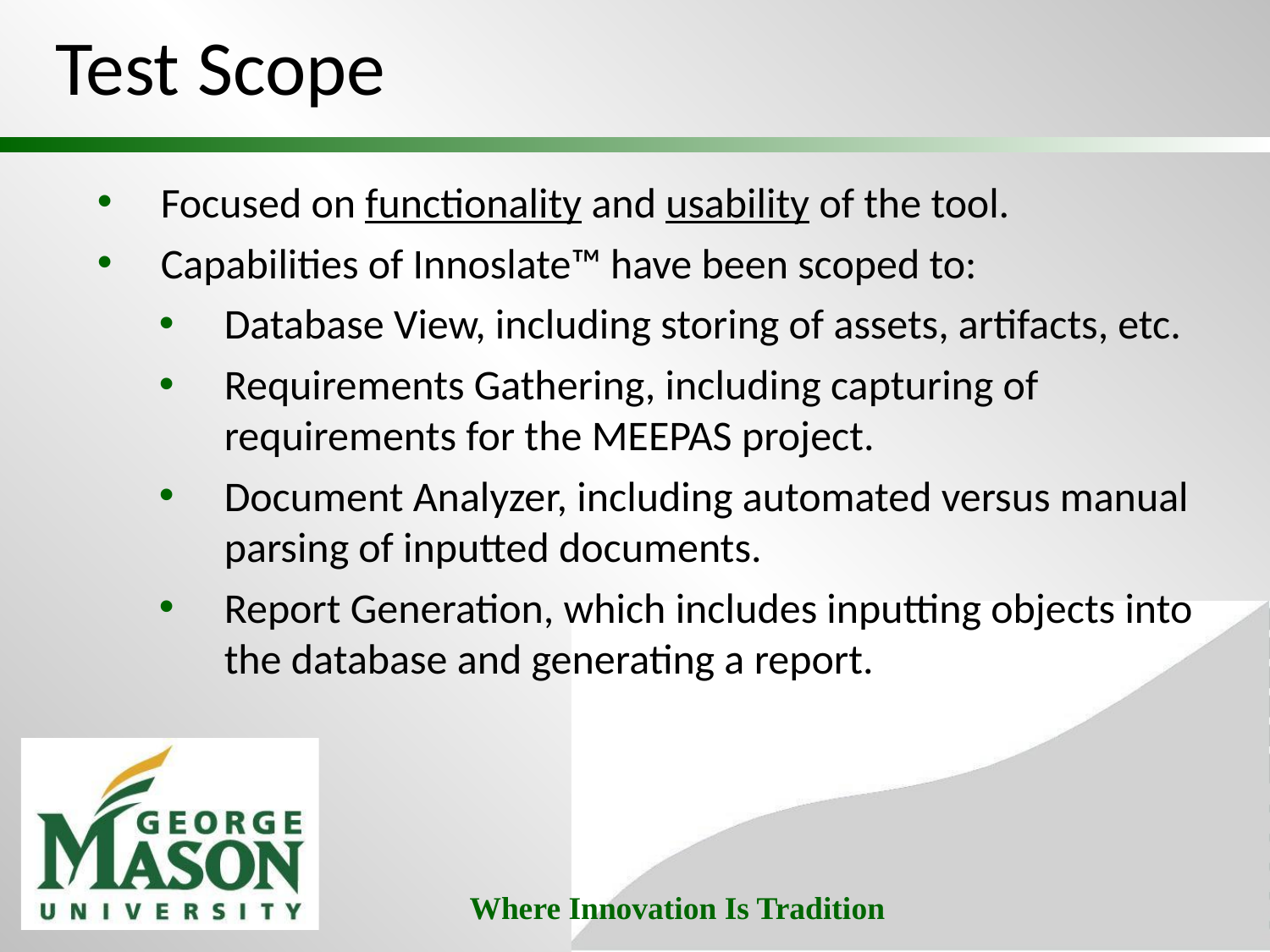

# Test Scope
Focused on functionality and usability of the tool.
Capabilities of Innoslate™ have been scoped to:
Database View, including storing of assets, artifacts, etc.
Requirements Gathering, including capturing of requirements for the MEEPAS project.
Document Analyzer, including automated versus manual parsing of inputted documents.
Report Generation, which includes inputting objects into the database and generating a report.